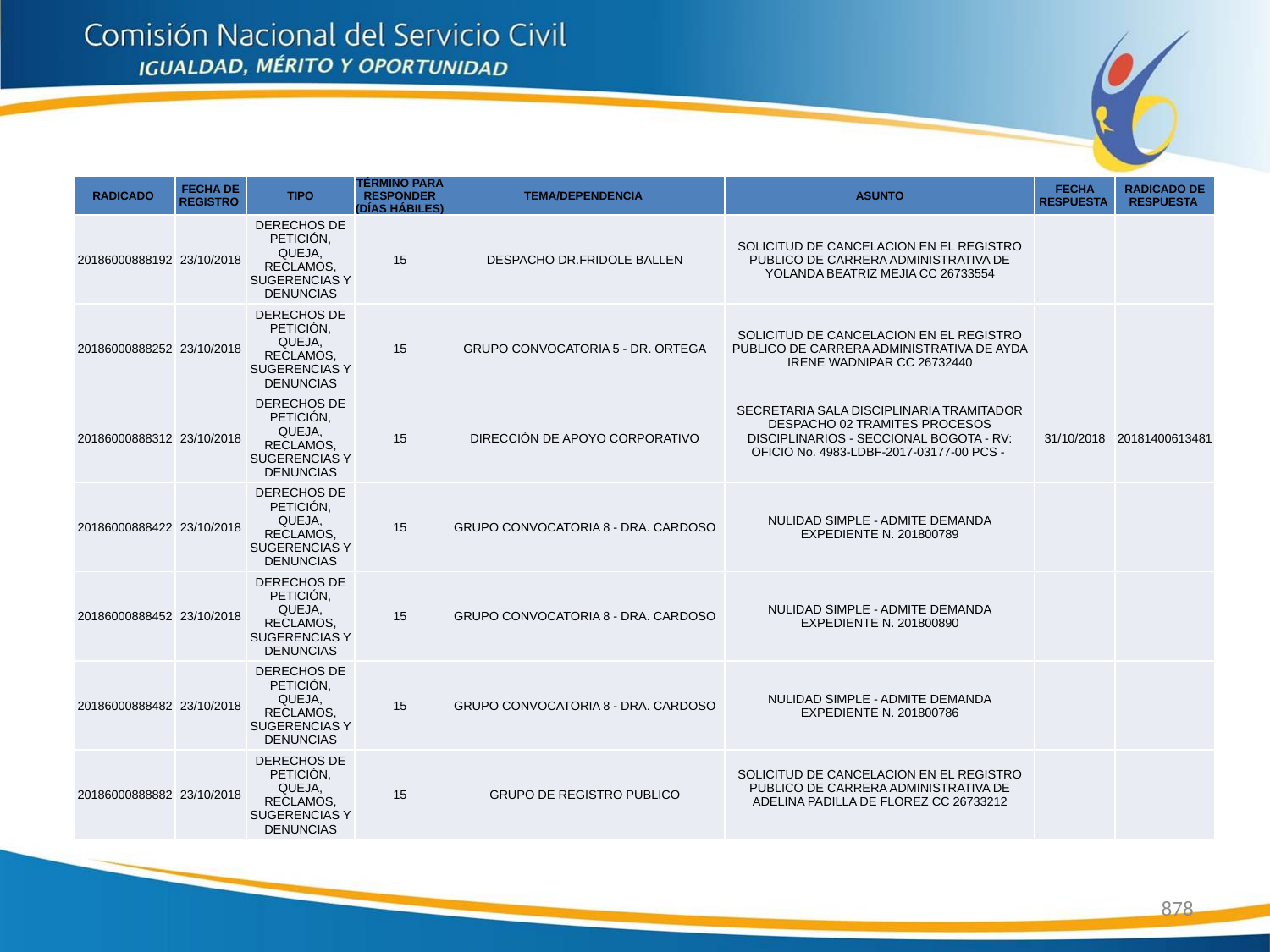

| RADICADO | FECHA DE REGISTRO | TIPO | TÉRMINO PARA RESPONDER (DÍAS HÁBILES) | TEMA/DEPENDENCIA | ASUNTO | FECHA RESPUESTA | RADICADO DE RESPUESTA |
| --- | --- | --- | --- | --- | --- | --- | --- |
| 20186000888192 | 23/10/2018 | DERECHOS DE PETICIÓN, QUEJA, RECLAMOS, SUGERENCIAS Y DENUNCIAS | 15 | DESPACHO DR.FRIDOLE BALLEN | SOLICITUD DE CANCELACION EN EL REGISTRO PUBLICO DE CARRERA ADMINISTRATIVA DE YOLANDA BEATRIZ MEJIA CC 26733554 |  |  |
| 20186000888252 | 23/10/2018 | DERECHOS DE PETICIÓN, QUEJA, RECLAMOS, SUGERENCIAS Y DENUNCIAS | 15 | GRUPO CONVOCATORIA 5 - DR. ORTEGA | SOLICITUD DE CANCELACION EN EL REGISTRO PUBLICO DE CARRERA ADMINISTRATIVA DE AYDA IRENE WADNIPAR CC 26732440 |  |  |
| 20186000888312 | 23/10/2018 | DERECHOS DE PETICIÓN, QUEJA, RECLAMOS, SUGERENCIAS Y DENUNCIAS | 15 | DIRECCIÓN DE APOYO CORPORATIVO | SECRETARIA SALA DISCIPLINARIA TRAMITADOR DESPACHO 02 TRAMITES PROCESOS DISCIPLINARIOS - SECCIONAL BOGOTA - RV: OFICIO No. 4983-LDBF-2017-03177-00 PCS - | 31/10/2018 | 20181400613481 |
| 20186000888422 | 23/10/2018 | DERECHOS DE PETICIÓN, QUEJA, RECLAMOS, SUGERENCIAS Y DENUNCIAS | 15 | GRUPO CONVOCATORIA 8 - DRA. CARDOSO | NULIDAD SIMPLE - ADMITE DEMANDA EXPEDIENTE N. 201800789 |  |  |
| 20186000888452 | 23/10/2018 | DERECHOS DE PETICIÓN, QUEJA, RECLAMOS, SUGERENCIAS Y DENUNCIAS | 15 | GRUPO CONVOCATORIA 8 - DRA. CARDOSO | NULIDAD SIMPLE - ADMITE DEMANDA EXPEDIENTE N. 201800890 |  |  |
| 20186000888482 | 23/10/2018 | DERECHOS DE PETICIÓN, QUEJA, RECLAMOS, SUGERENCIAS Y DENUNCIAS | 15 | GRUPO CONVOCATORIA 8 - DRA. CARDOSO | NULIDAD SIMPLE - ADMITE DEMANDA EXPEDIENTE N. 201800786 |  |  |
| 20186000888882 | 23/10/2018 | DERECHOS DE PETICIÓN, QUEJA, RECLAMOS, SUGERENCIAS Y DENUNCIAS | 15 | GRUPO DE REGISTRO PUBLICO | SOLICITUD DE CANCELACION EN EL REGISTRO PUBLICO DE CARRERA ADMINISTRATIVA DE ADELINA PADILLA DE FLOREZ CC 26733212 |  |  |
878